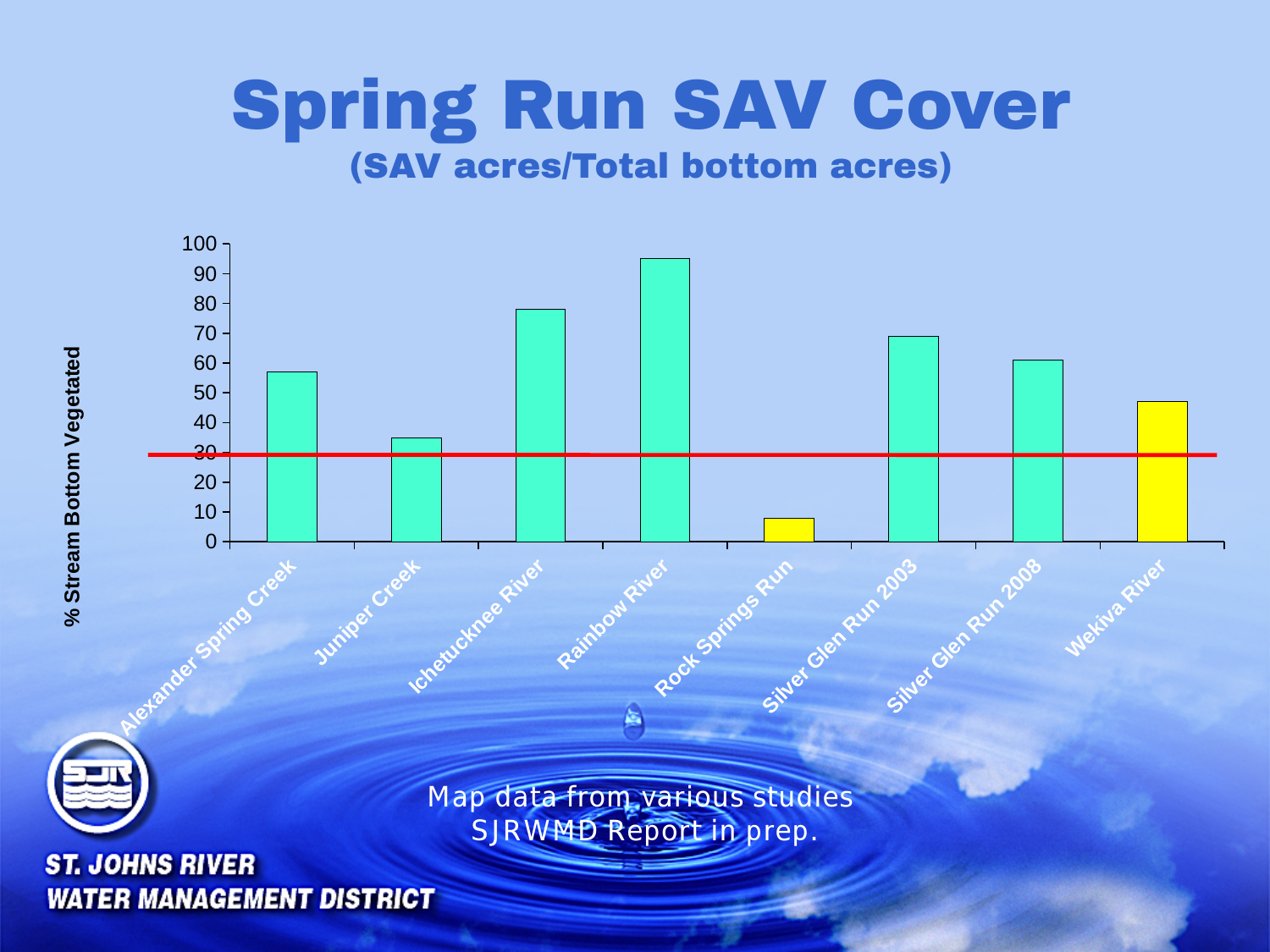

# Spring Run SAV Cover (SAV acres/Total bottom acres)

### Chart

| Category | % Vegetated |
|---|---|
| Alexander Spring Creek | 57.0 |
| Juniper Creek | 35.0 |
| Ichetucknee River | 78.0 |
| Rainbow River | 95.0 |
| Rock Springs Run | 8.0 |
| Silver Glen Run 2003 | 69.0 |
| Silver Glen Run 2008 | 61.0 |
| Wekiva River | 47.0 |
Map data from various studies  SJRWMD Report in prep.